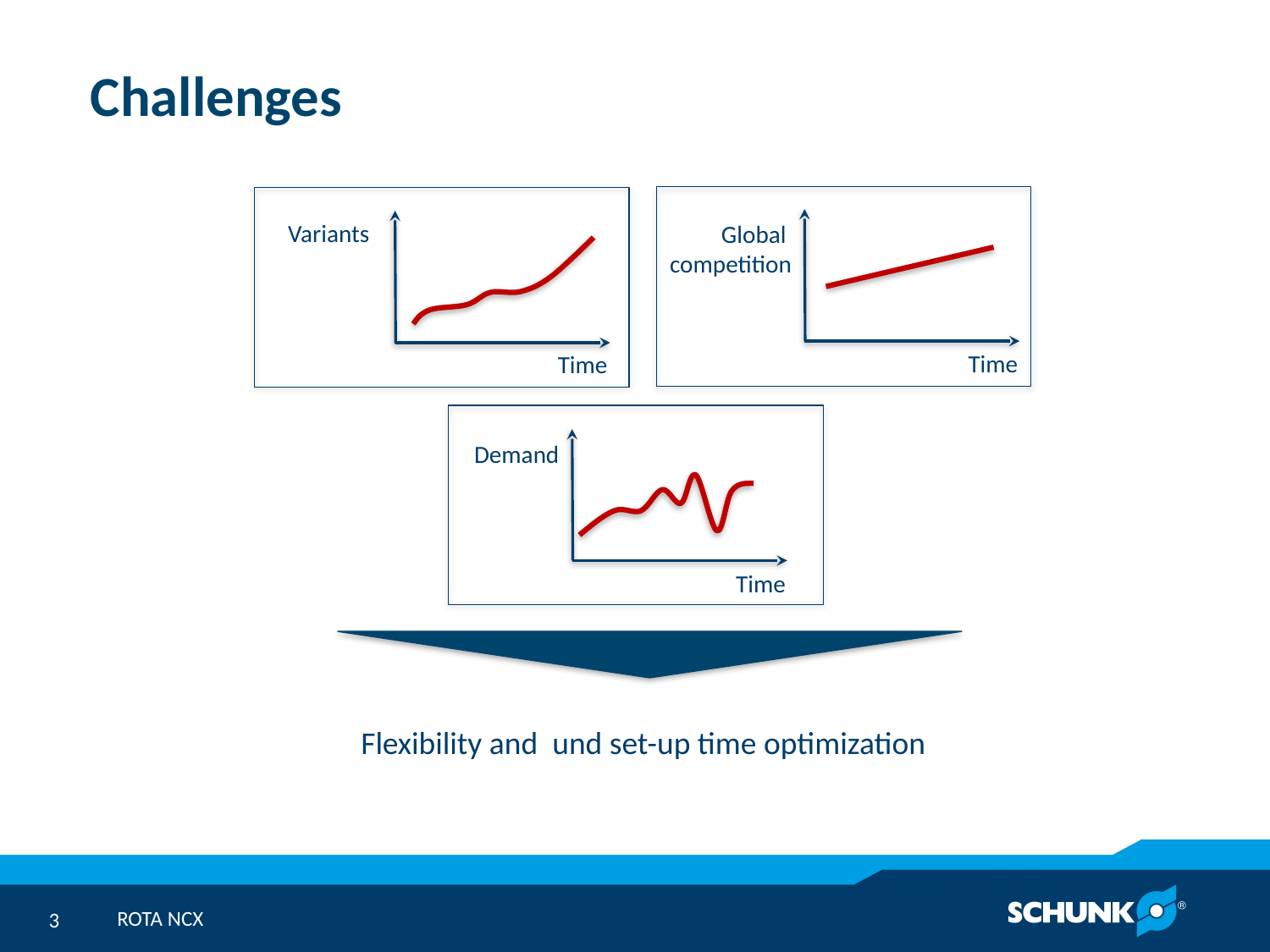

# Challenges

Time
Global
competition

Time
Variants

Time
Demand

Flexibility and  und set-up time optimization
zukünftig
heute
ROTA NCX